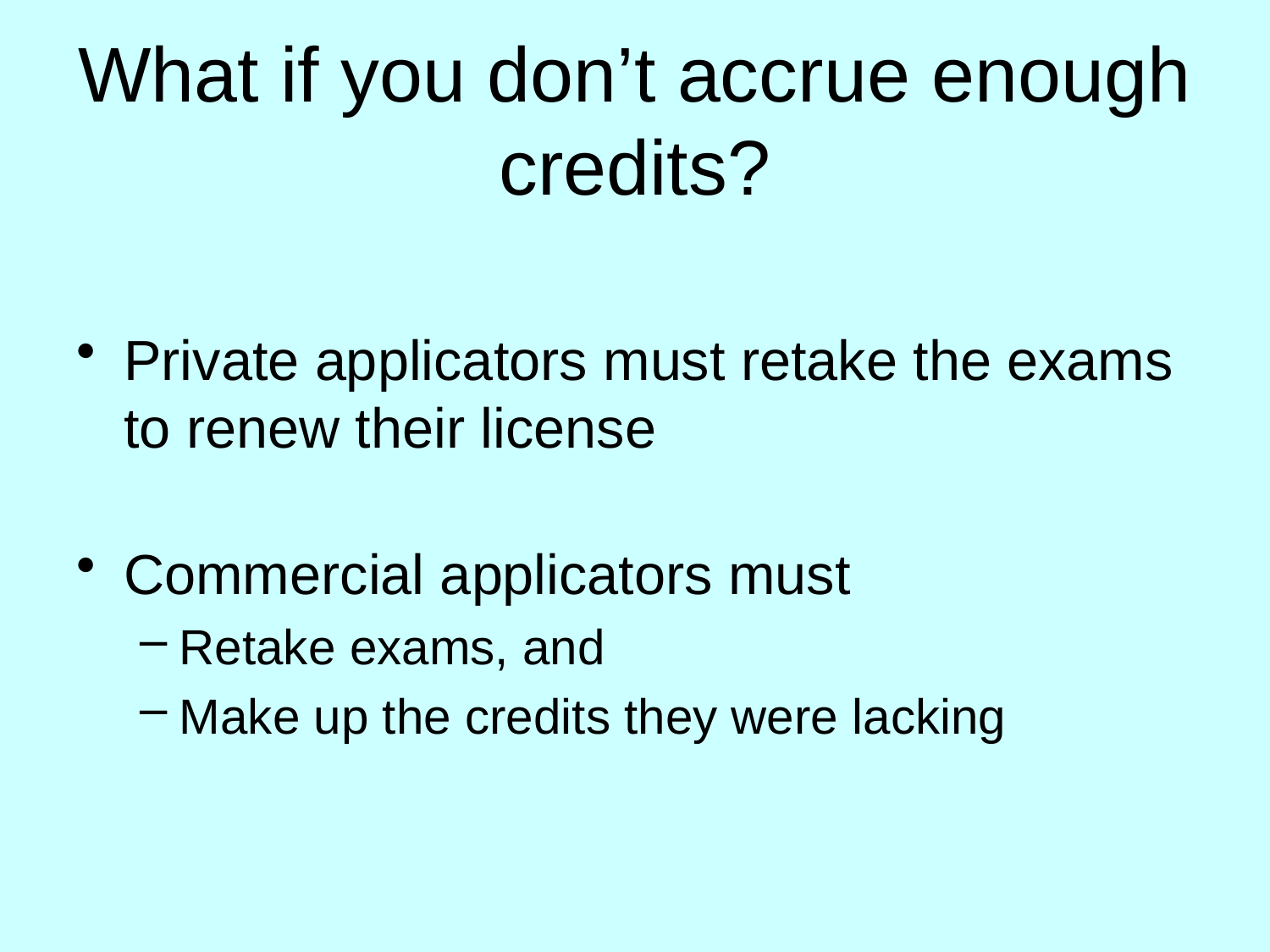

# What if you don’t accrue enough credits?
Private applicators must retake the exams to renew their license
Commercial applicators must
Retake exams, and
Make up the credits they were lacking